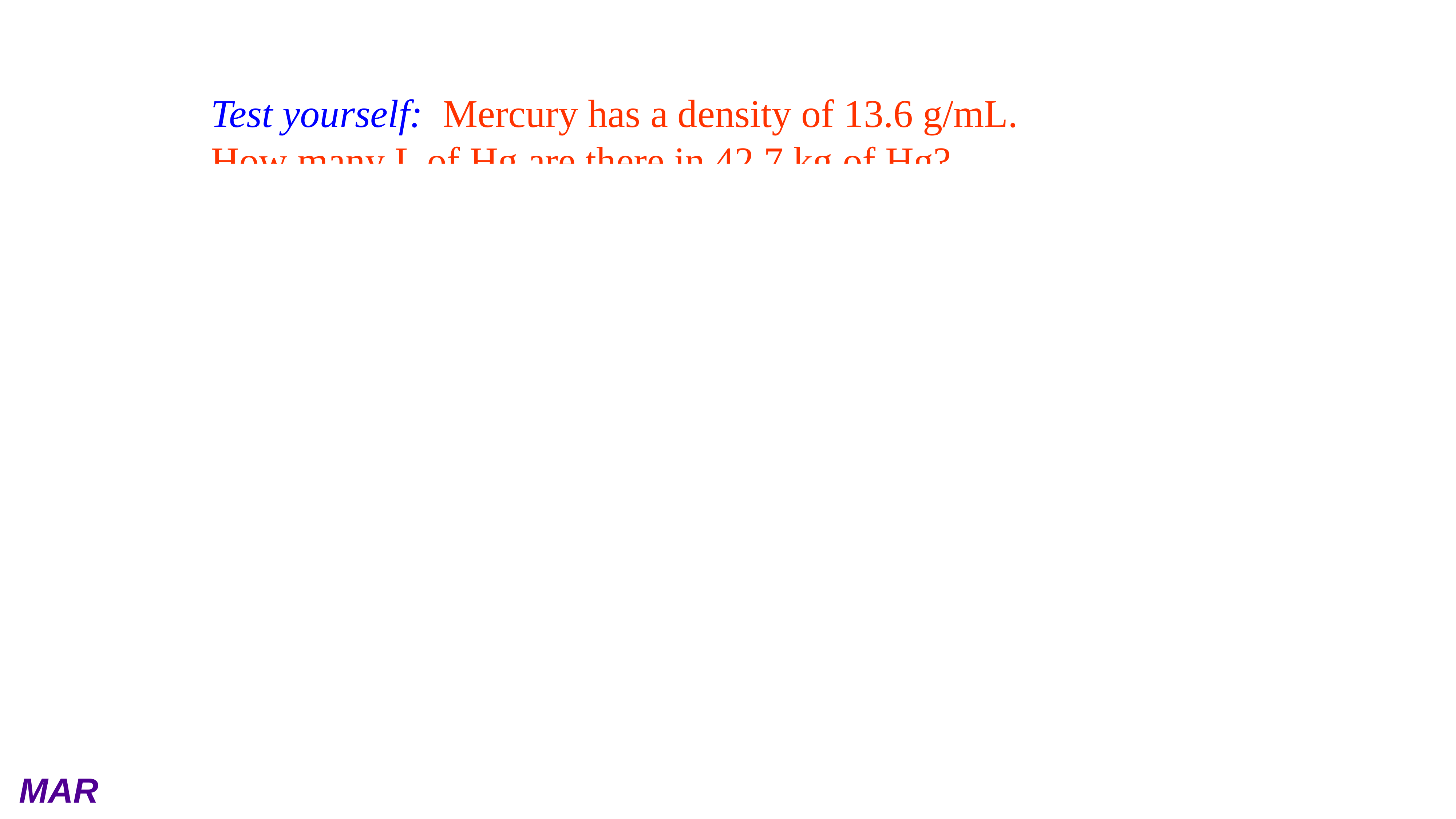

Test yourself:  Mercury has a density of 13.6 g/mL.  How many L of Hg are there in 42.7 kg of Hg?
Starting quantity: 42.7 kg
Conversion Factor #1: 13.6 g/mL
Conversion Factor #2: 1 L = 1000 mL
Conversion Factor #3: 1 kg = 1000 g
so:
42.7 kg * (1000 g / 1 kg) * (1 mL / 13.6 g) * (1 L / 1000 mL) = 3.14 L of Hg             3.139705882.....